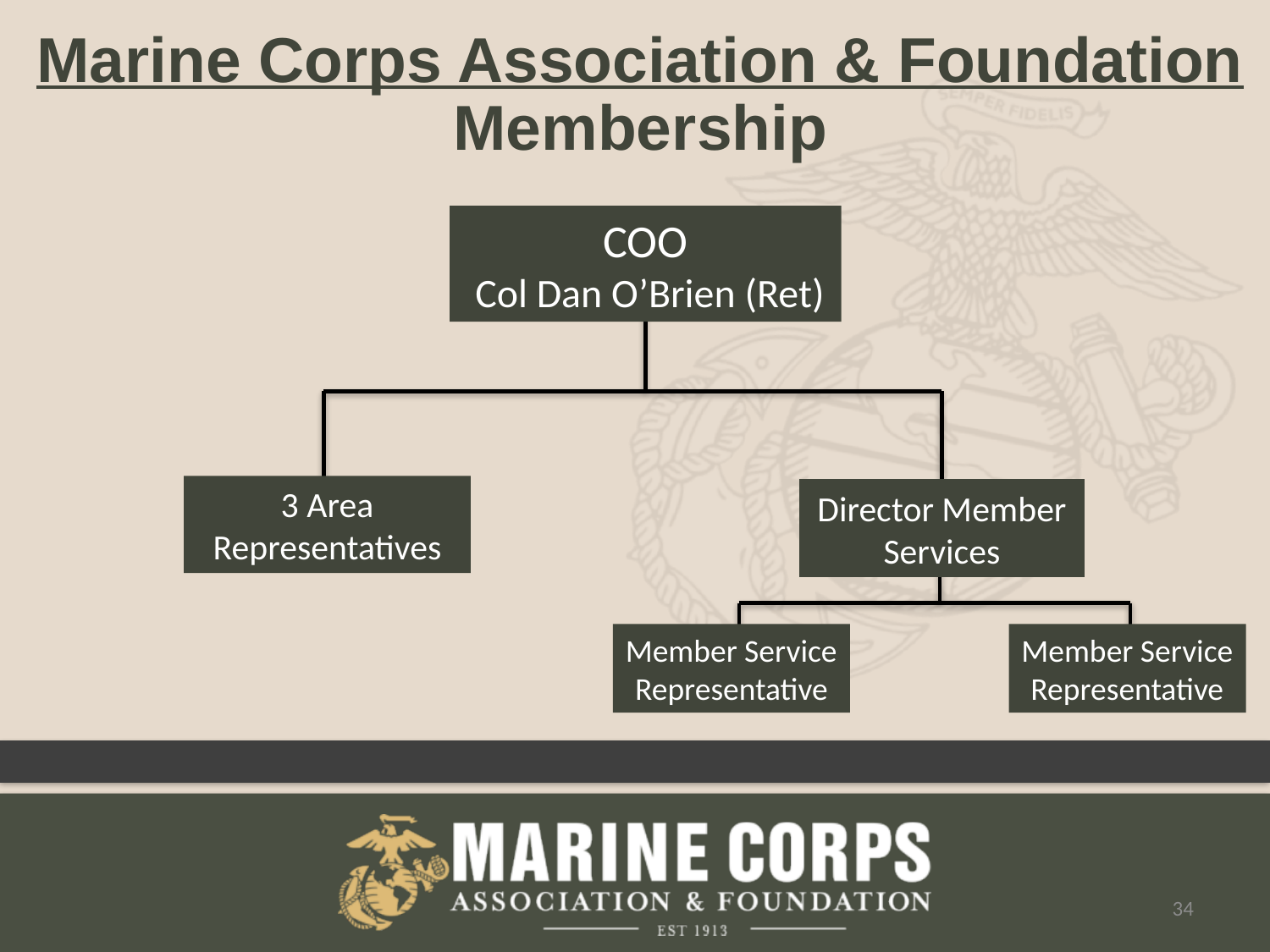

Marine Corps Association & Foundation
Membership
COO
 Col Dan O’Brien (Ret)
3 Area Representatives
Director Member Services
Member Service
Representative
Member Service
Representative
34